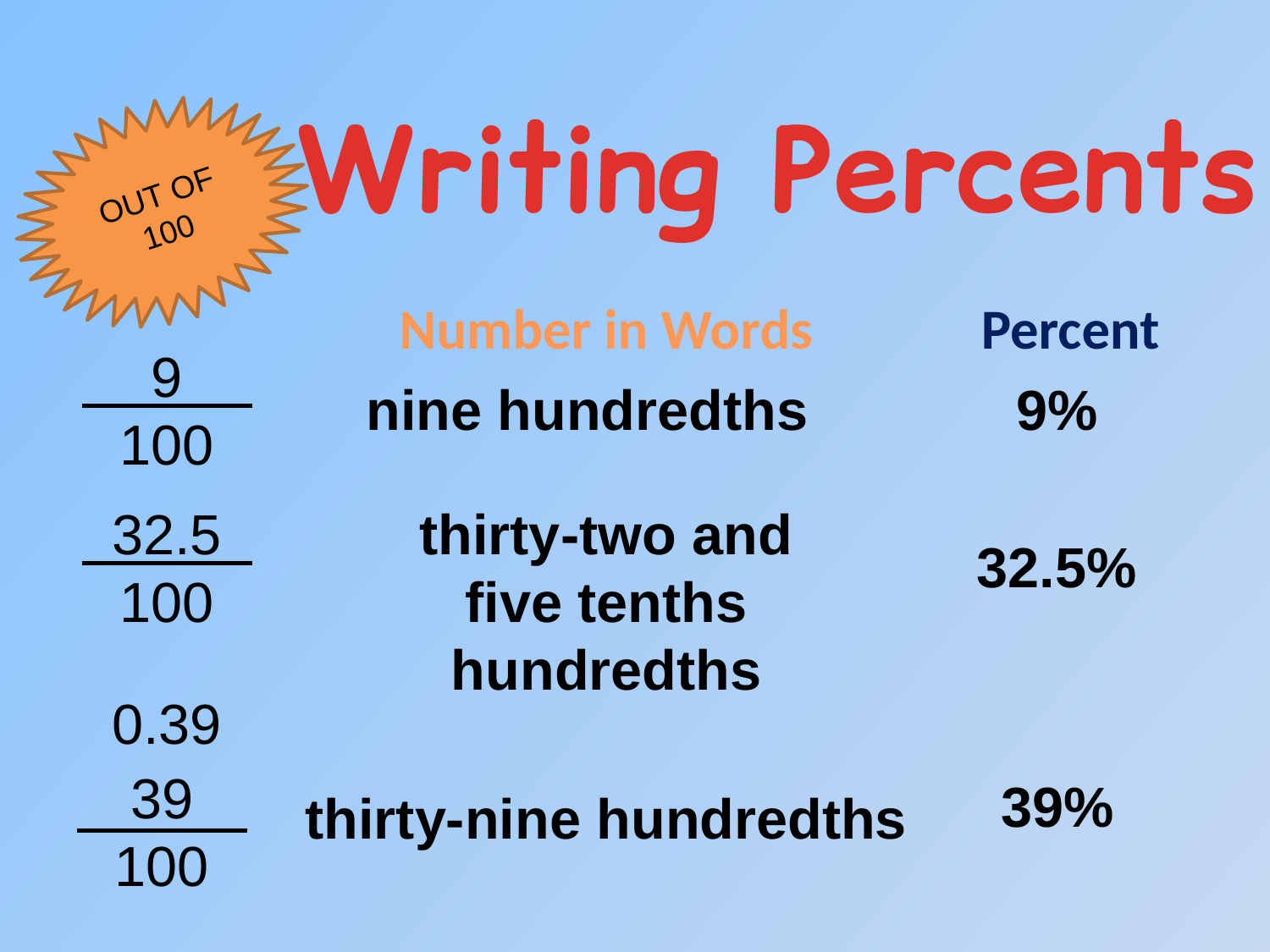

Writing Percents
OUT OF 100
Percent
Number in Words
9
100
nine hundredths
9%
32.5
100
thirty-two and five tenths hundredths
32.5%
0.39
39
100
39%
thirty-nine hundredths